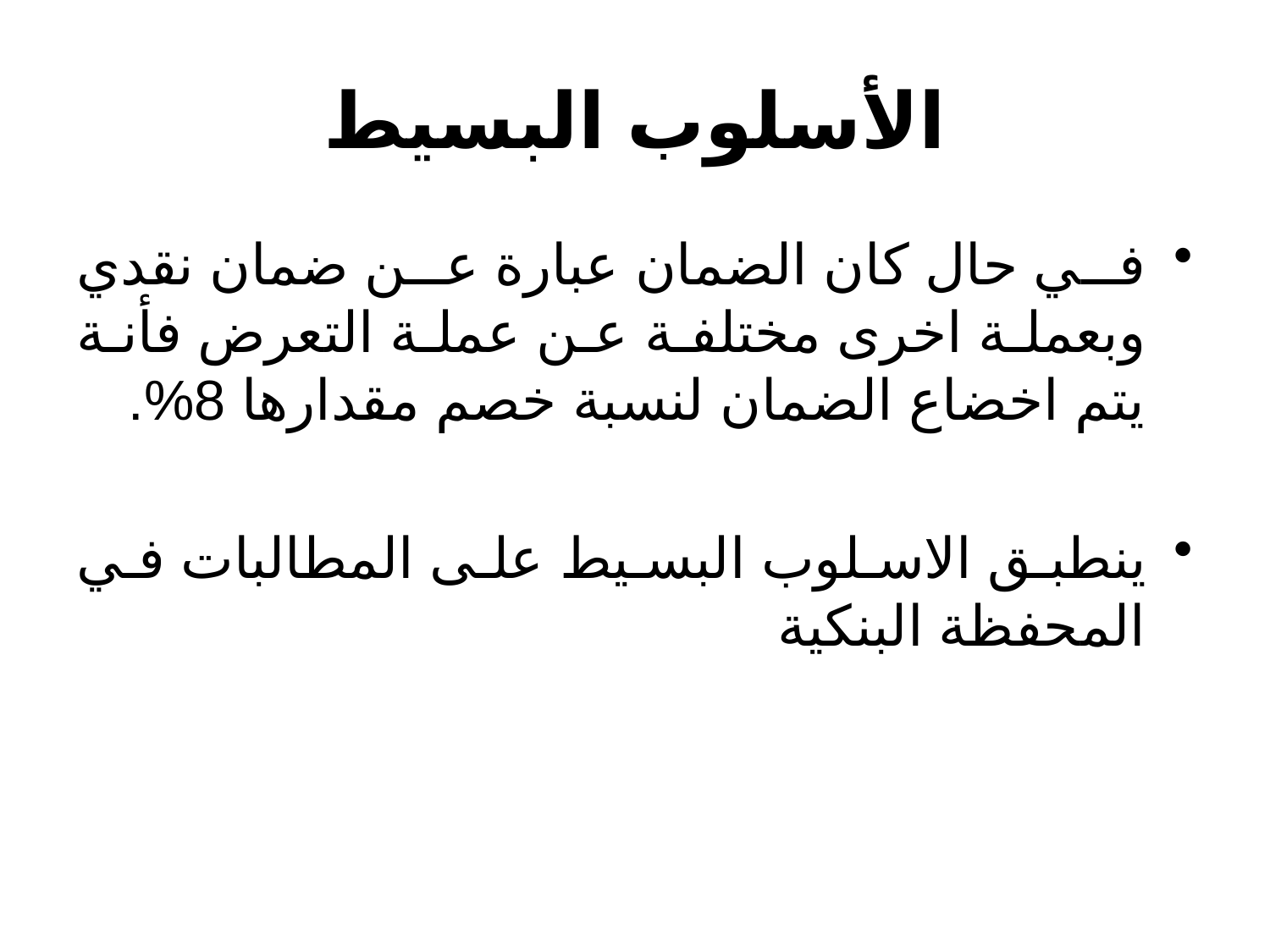

الأسلوب البسيط
في حال كان الضمان عبارة عن ضمان نقدي وبعملة اخرى مختلفة عن عملة التعرض فأنة يتم اخضاع الضمان لنسبة خصم مقدارها 8%.

ينطبق الاسلوب البسيط على المطالبات في المحفظة البنكية